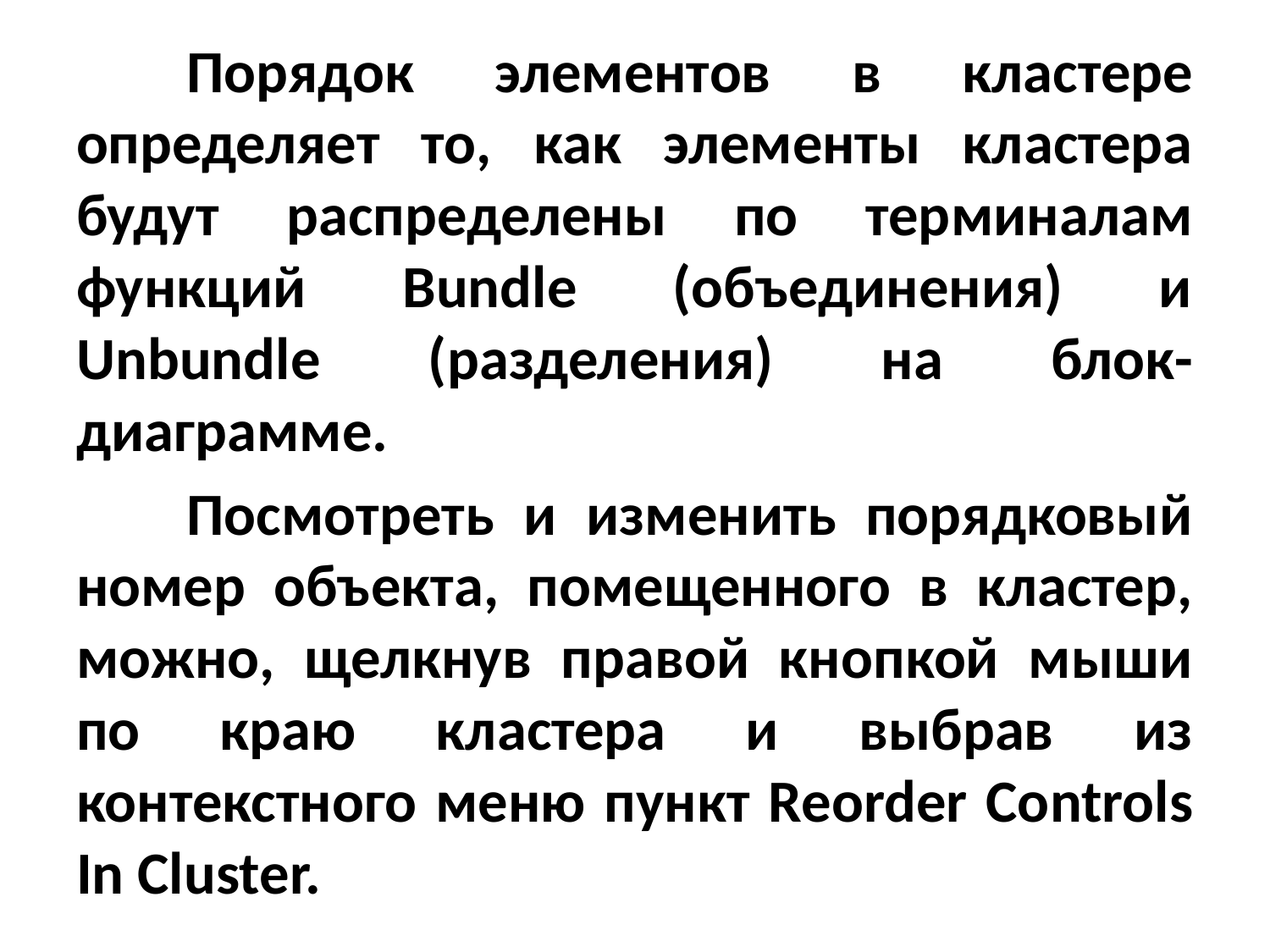

Порядок элементов в кластере определяет то, как элементы кластера будут распределены по терминалам функций Bundle (объединения) и Unbundle (разделения) на блок-диаграмме.
	Посмотреть и изменить порядковый номер объекта, помещенного в кластер, можно, щелкнув правой кнопкой мыши по краю кластера и выбрав из контекстного меню пункт Reorder Controls In Cluster.